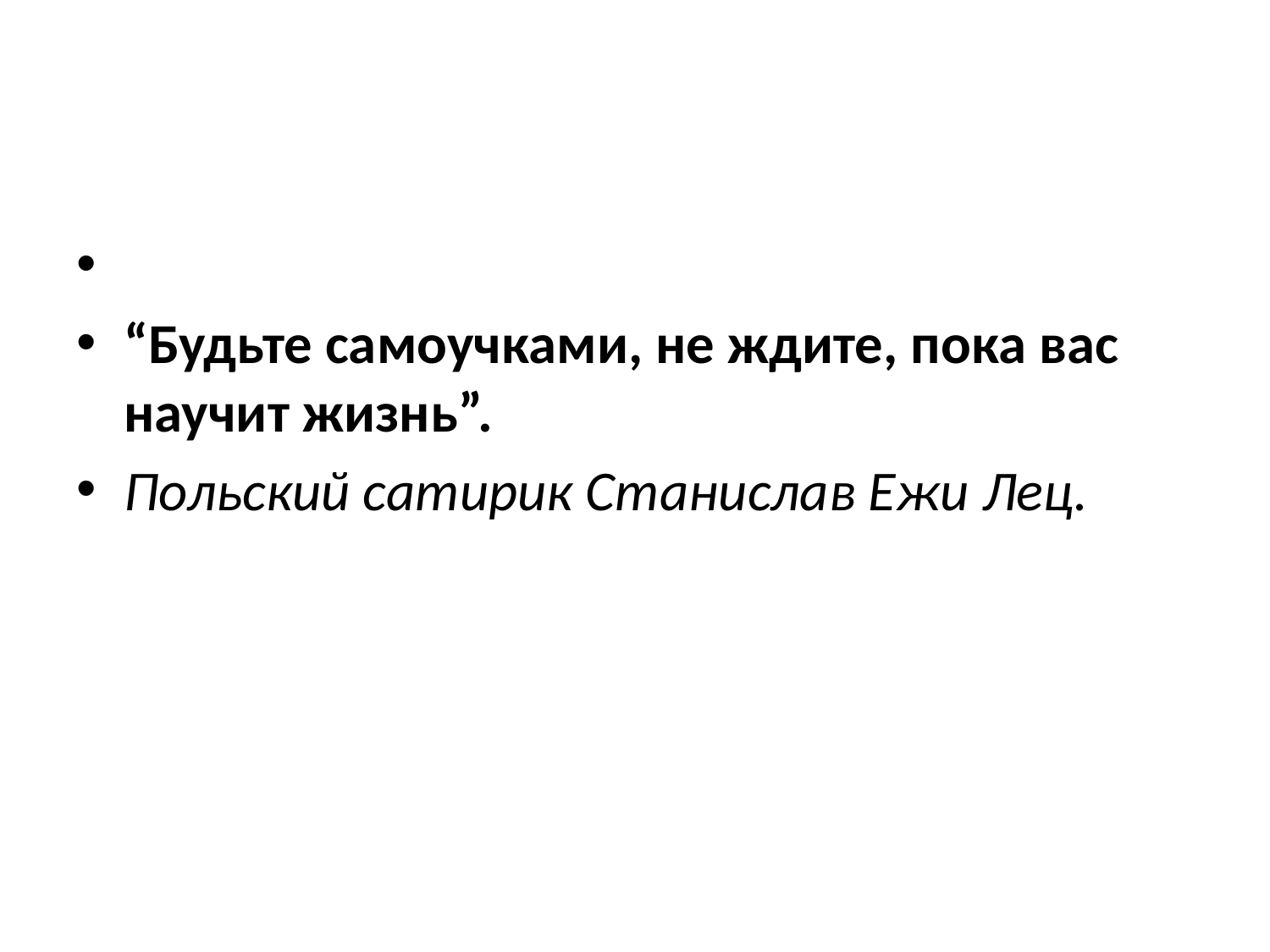

#

“Будьте самоучками, не ждите, пока вас научит жизнь”.
Польский сатирик Станислав Ежи Лец.